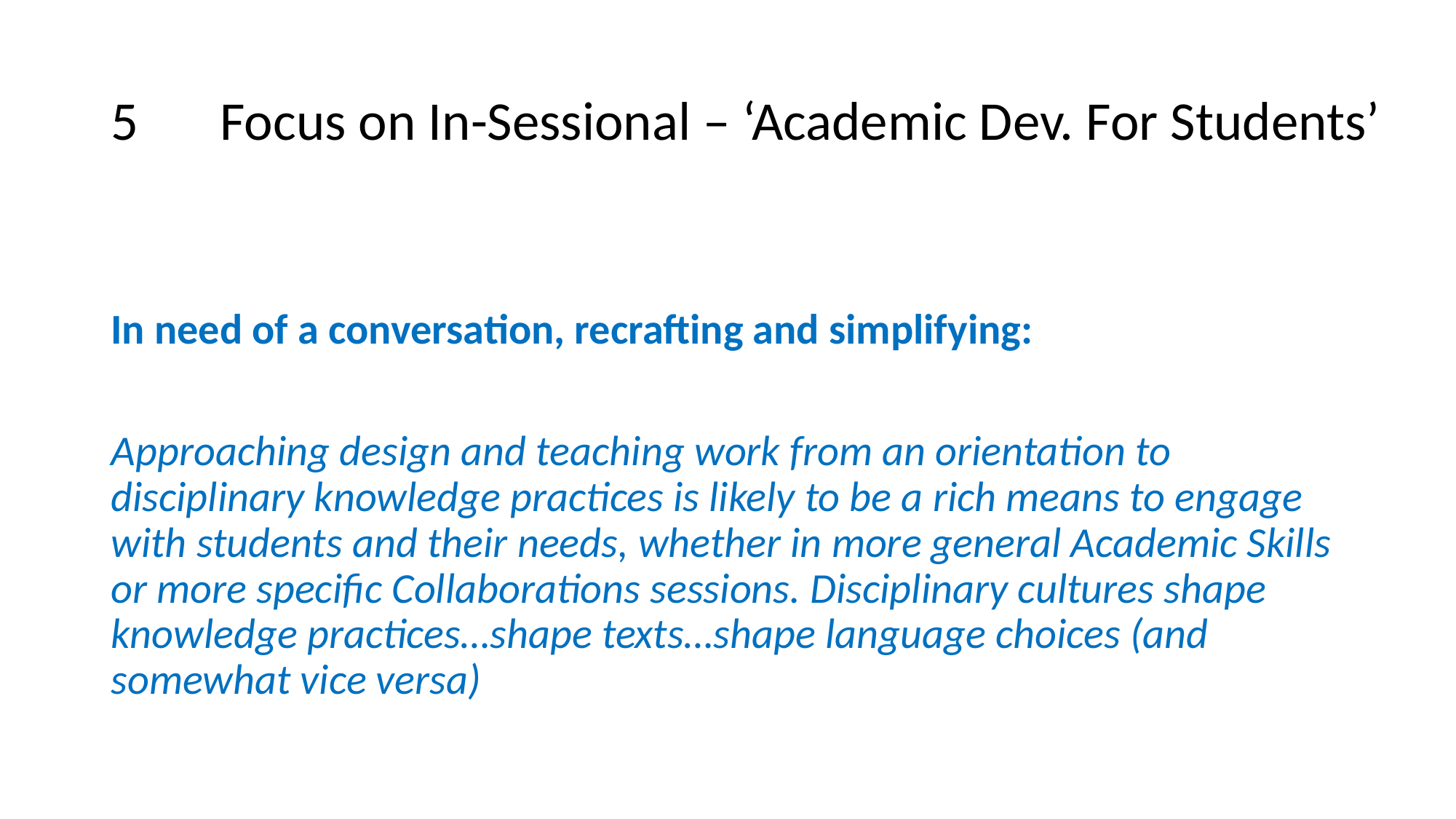

# 5	Focus on In-Sessional – ‘Academic Dev. For Students’
In need of a conversation, recrafting and simplifying:

Approaching design and teaching work from an orientation to disciplinary knowledge practices is likely to be a rich means to engage with students and their needs, whether in more general Academic Skills or more specific Collaborations sessions. Disciplinary cultures shape knowledge practices…shape texts…shape language choices (and somewhat vice versa)